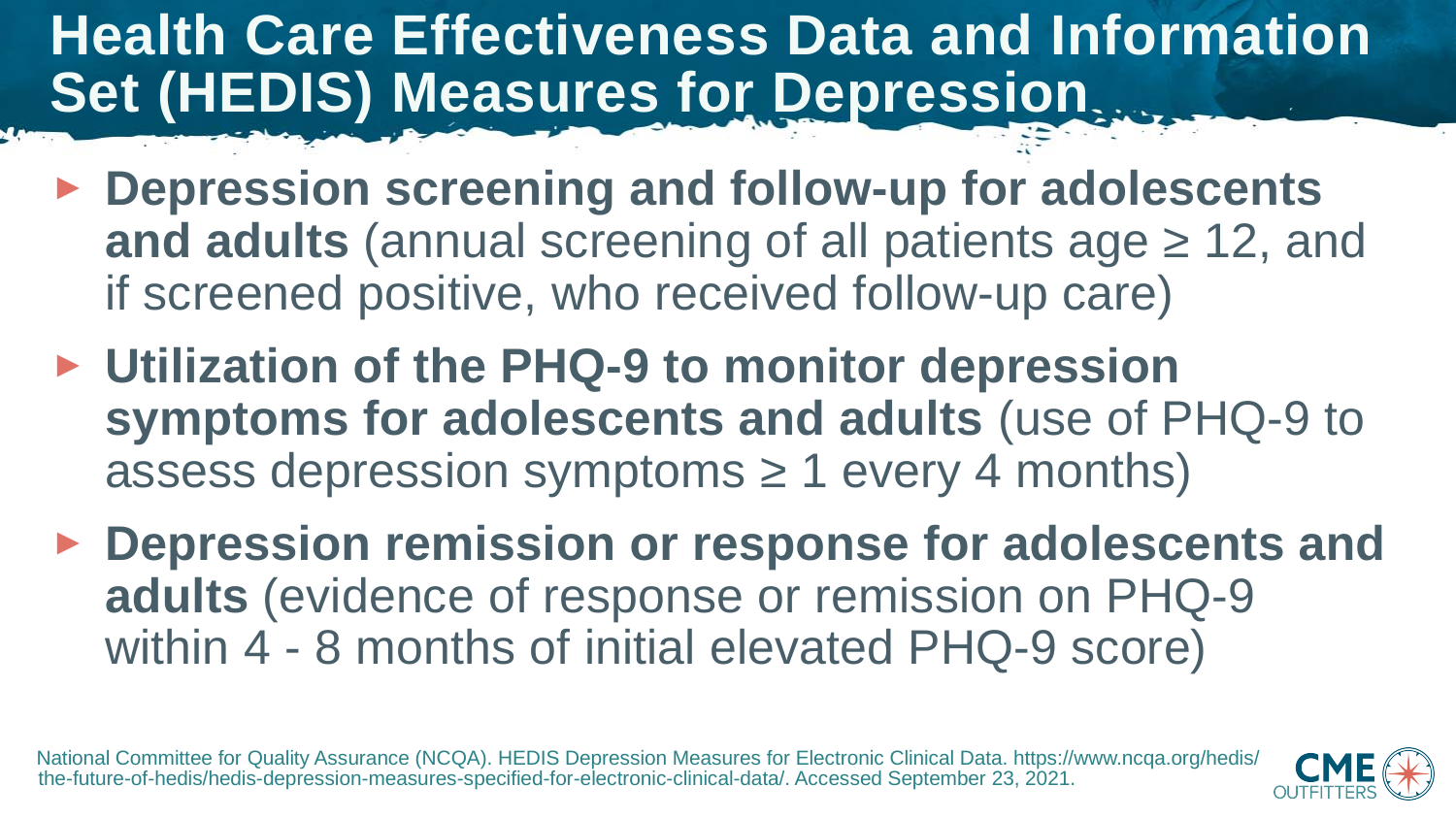

# Health Care Effectiveness Data and Information Set (HEDIS) Measures for Depression
Depression screening and follow-up for adolescents and adults (annual screening of all patients age ≥ 12, and if screened positive, who received follow-up care)
Utilization of the PHQ-9 to monitor depression symptoms for adolescents and adults (use of PHQ-9 to assess depression symptoms ≥ 1 every 4 months)
Depression remission or response for adolescents and adults (evidence of response or remission on PHQ-9 within 4 - 8 months of initial elevated PHQ-9 score)

National Committee for Quality Assurance (NCQA). HEDIS Depression Measures for Electronic Clinical Data. https://www.ncqa.org/hedis/
the-future-of-hedis/hedis-depression-measures-specified-for-electronic-clinical-data/. Accessed September 23, 2021.